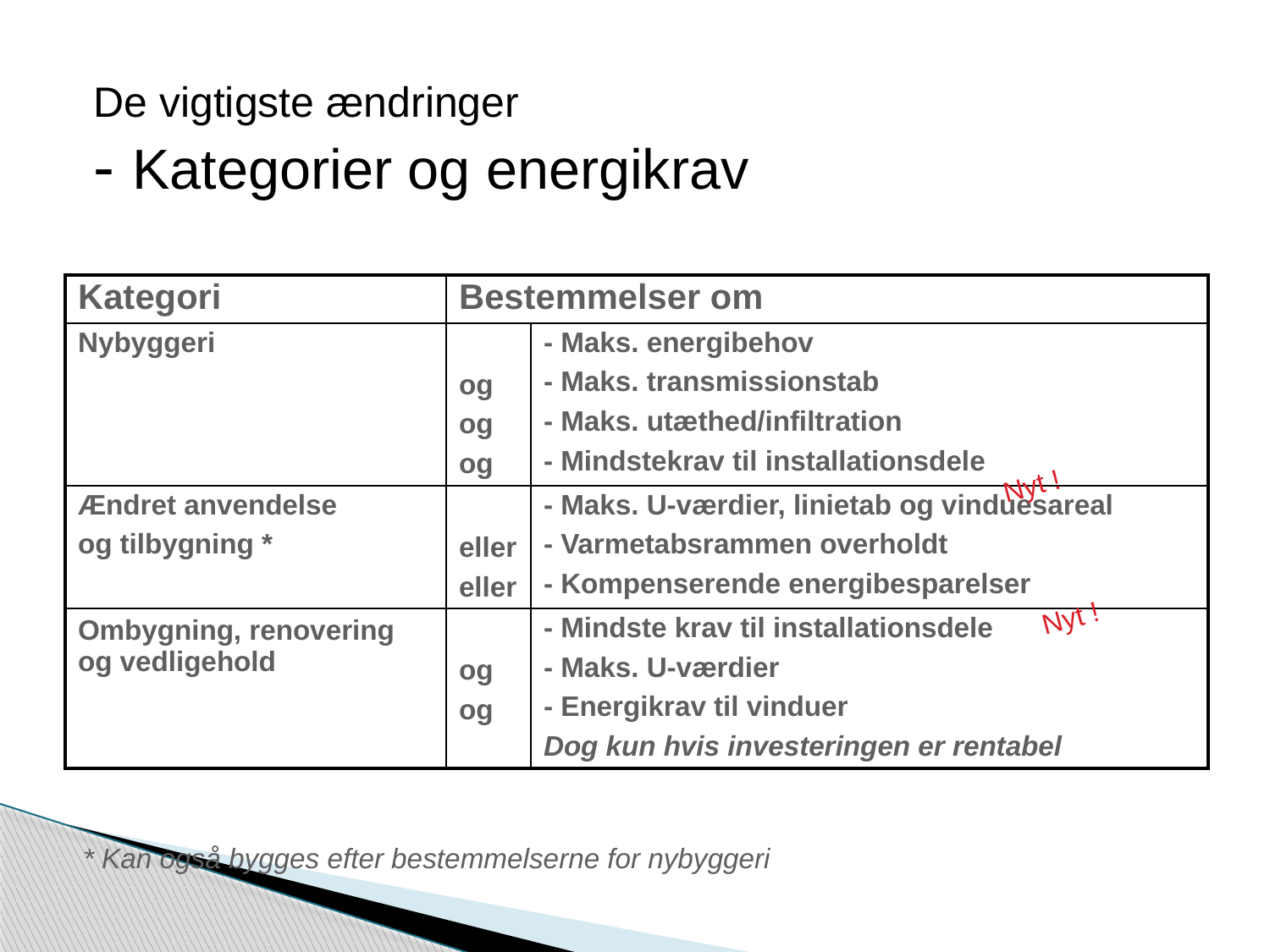

De vigtigste ændringer
- Kategorier og energikrav
| Kategori | Bestemmelser om |  |
| --- | --- | --- |
| Nybyggeri | og og og | - Maks. energibehov - Maks. transmissionstab - Maks. utæthed/infiltration - Mindstekrav til installationsdele |
| Ændret anvendelse og tilbygning \* | eller eller | - Maks. U-værdier, linietab og vinduesareal - Varmetabsrammen overholdt - Kompenserende energibesparelser |
| Ombygning, renovering og vedligehold | og og | - Mindste krav til installationsdele - Maks. U-værdier - Energikrav til vinduer Dog kun hvis investeringen er rentabel |
Nyt !
Nyt !
* Kan også bygges efter bestemmelserne for nybyggeri